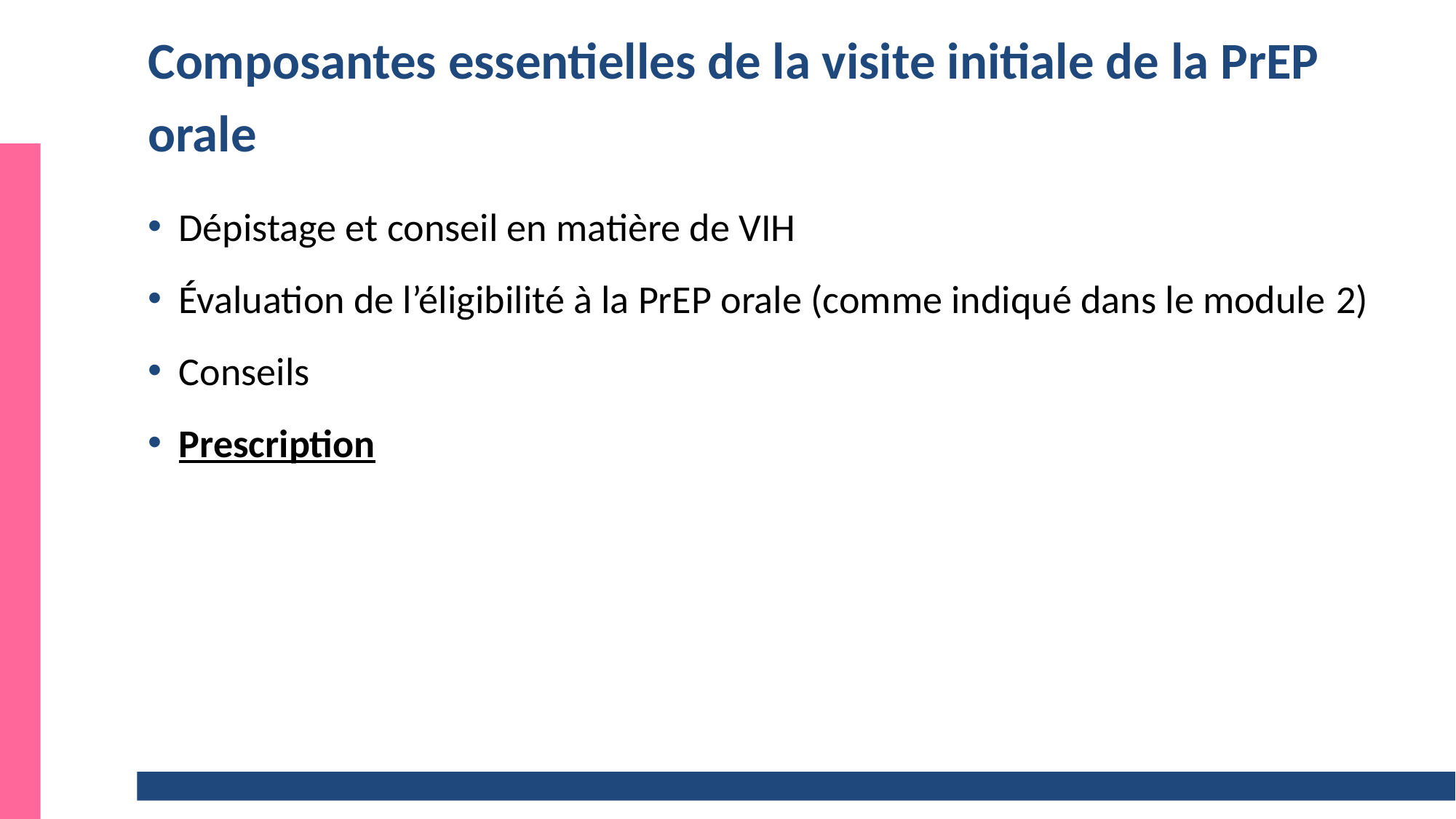

# Composantes essentielles de la visite initiale de la PrEP orale
Dépistage et conseil en matière de VIH
Évaluation de l’éligibilité à la PrEP orale (comme indiqué dans le module 2)
Conseils
Prescription